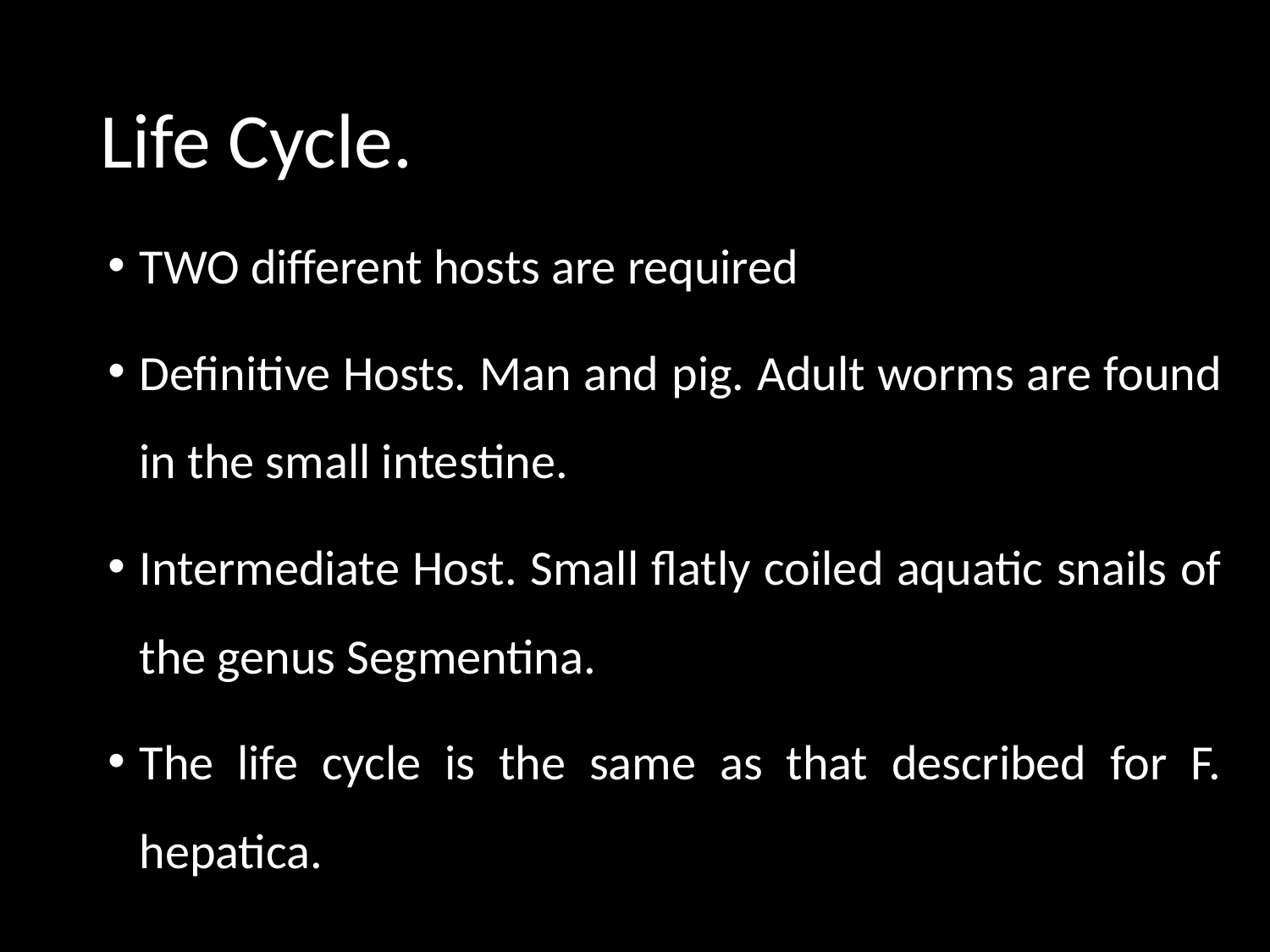

# Life Cycle.
TWO different hosts are required
Definitive Hosts. Man and pig. Adult worms are found in the small intestine.
Intermediate Host. Small flatly coiled aquatic snails of the genus Segmentina.
The life cycle is the same as that described for F. hepatica.